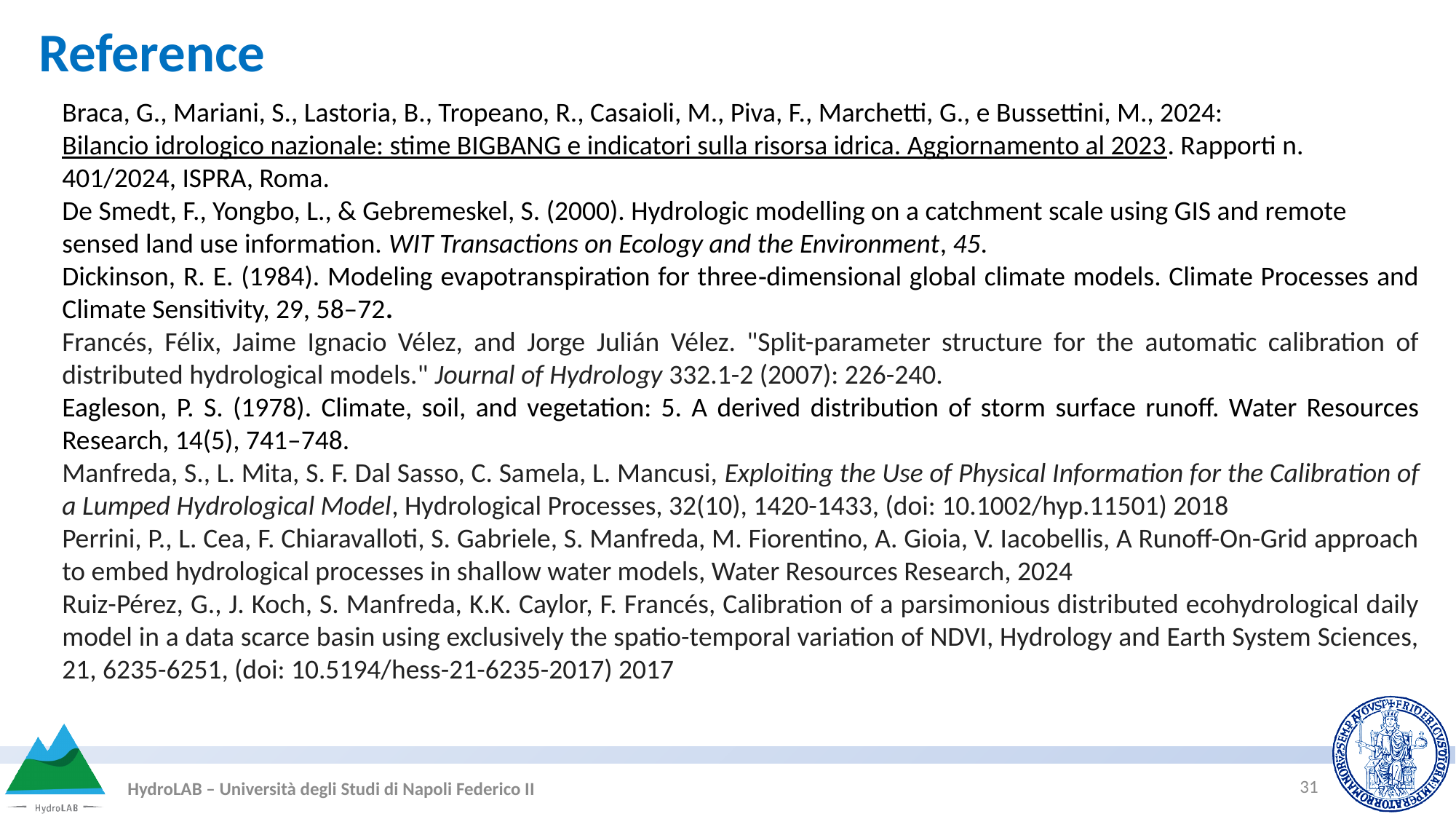

# Reference
Braca, G., Mariani, S., Lastoria, B., Tropeano, R., Casaioli, M., Piva, F., Marchetti, G., e Bussettini, M., 2024: Bilancio idrologico nazionale: stime BIGBANG e indicatori sulla risorsa idrica. Aggiornamento al 2023. Rapporti n. 401/2024, ISPRA, Roma.
De Smedt, F., Yongbo, L., & Gebremeskel, S. (2000). Hydrologic modelling on a catchment scale using GIS and remote sensed land use information. WIT Transactions on Ecology and the Environment, 45.
Dickinson, R. E. (1984). Modeling evapotranspiration for three‐dimensional global climate models. Climate Processes and Climate Sensitivity, 29, 58–72.
Francés, Félix, Jaime Ignacio Vélez, and Jorge Julián Vélez. "Split-parameter structure for the automatic calibration of distributed hydrological models." Journal of Hydrology 332.1-2 (2007): 226-240.
Eagleson, P. S. (1978). Climate, soil, and vegetation: 5. A derived distribution of storm surface runoff. Water Resources Research, 14(5), 741–748.
Manfreda, S., L. Mita, S. F. Dal Sasso, C. Samela, L. Mancusi, Exploiting the Use of Physical Information for the Calibration of a Lumped Hydrological Model, Hydrological Processes, 32(10), 1420-1433, (doi: 10.1002/hyp.11501) 2018
Perrini, P., L. Cea, F. Chiaravalloti, S. Gabriele, S. Manfreda, M. Fiorentino, A. Gioia, V. Iacobellis, A Runoff-On-Grid approach to embed hydrological processes in shallow water models, Water Resources Research, 2024
Ruiz-Pérez, G., J. Koch, S. Manfreda, K.K. Caylor, F. Francés, Calibration of a parsimonious distributed ecohydrological daily model in a data scarce basin using exclusively the spatio-temporal variation of NDVI, Hydrology and Earth System Sciences, 21, 6235-6251, (doi: 10.5194/hess-21-6235-2017) 2017

31
HydroLAB – Università degli Studi di Napoli Federico II